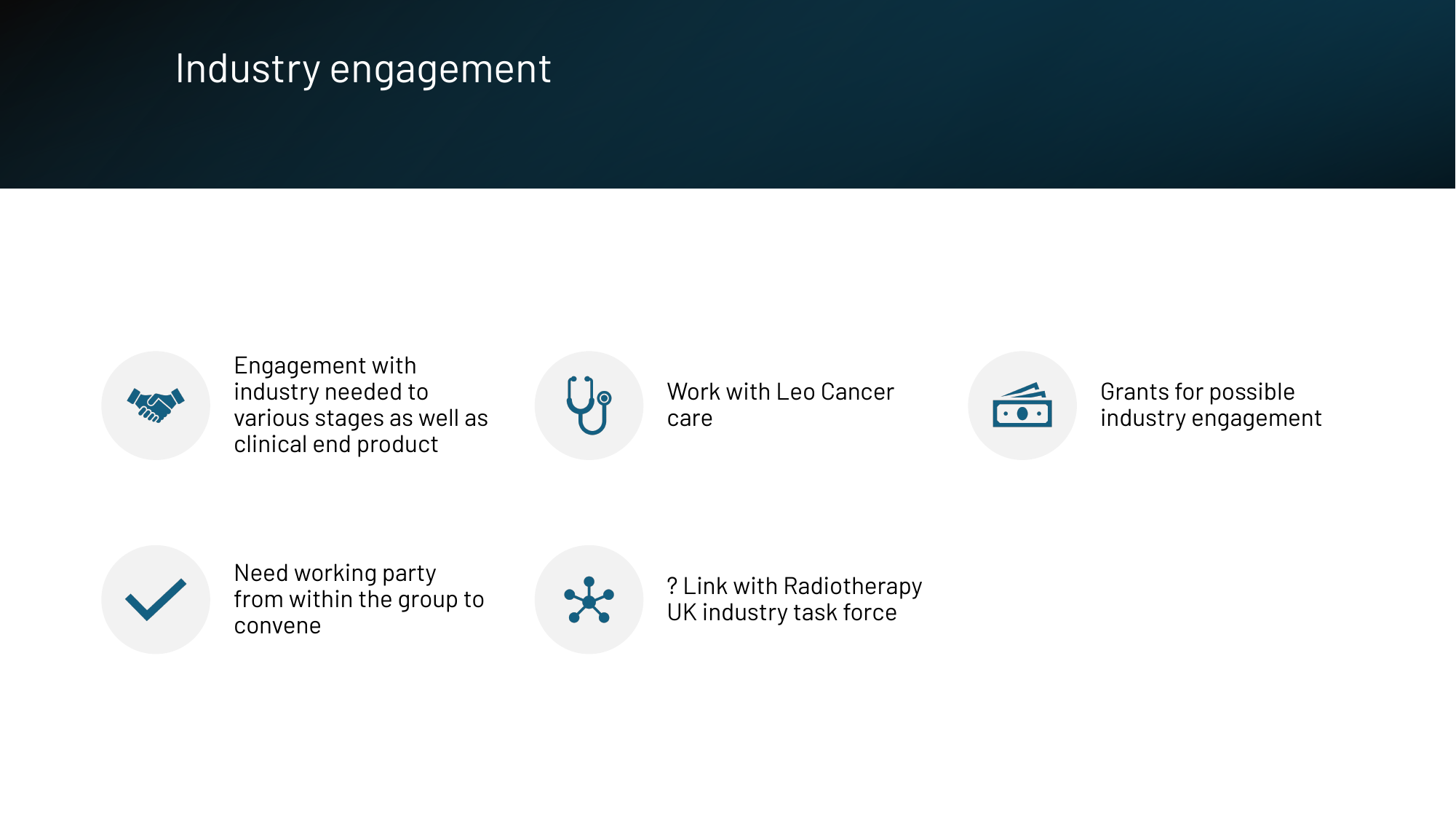

# Industry engagement
Engagement with industry needed to various stages as well as clinical end product
Work with Leo Cancer care
Grants for possible industry engagement
Need working party from within the group to convene
? Link with Radiotherapy UK industry task force